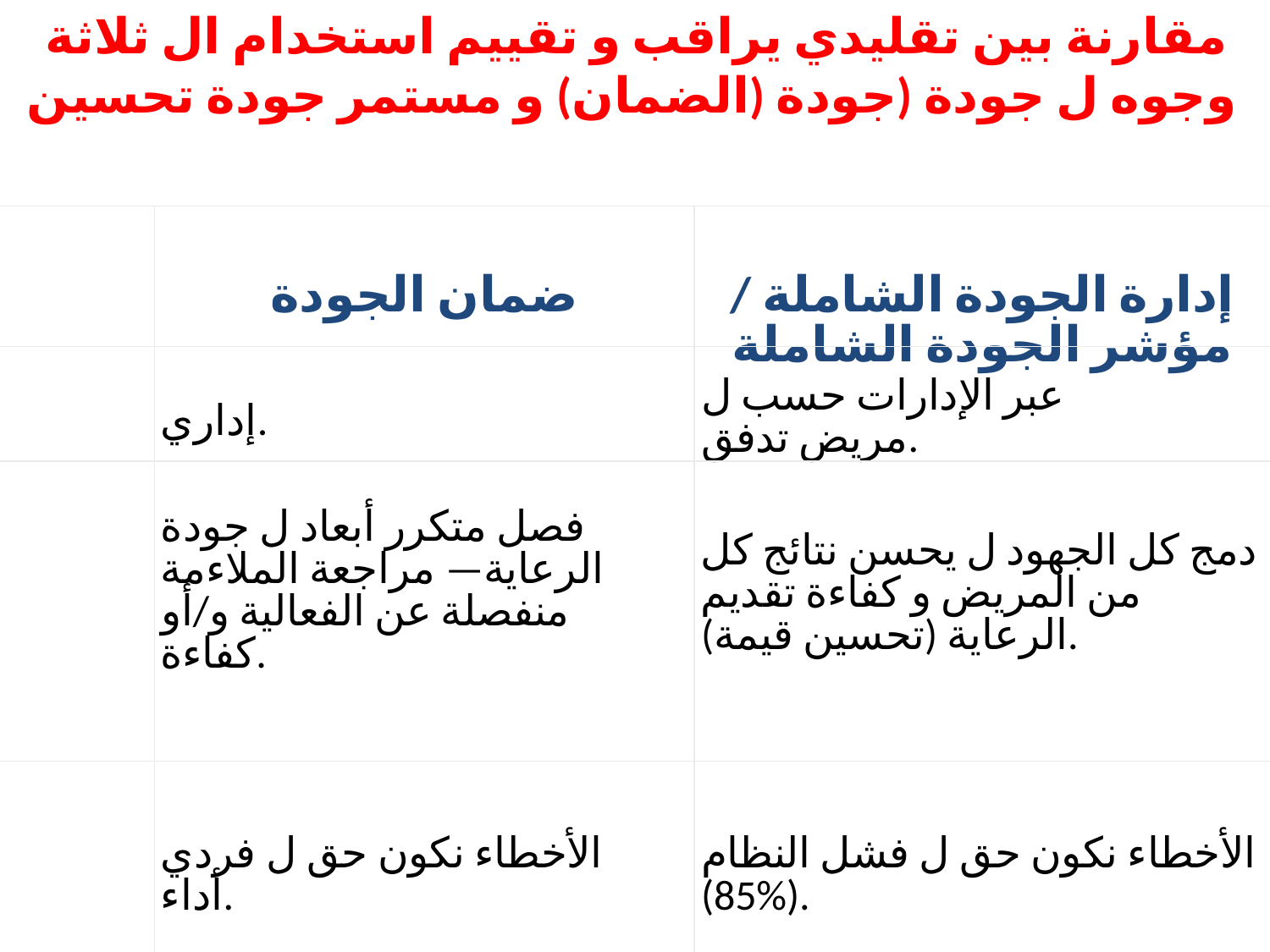

# مقارنة بين تقليدي يراقب و تقييم استخدام ال ثلاثة وجوه ل جودة (جودة (الضمان) و مستمر جودة تحسين

| ضمان الجودة | إدارة الجودة الشاملة / مؤشر الجودة الشاملة |
| --- | --- |
| إداري. | عبر الإدارات حسب ل مريض تدفق. |
| فصل متكرر​ أبعاد ل جودة الرعاية— مراجعة الملاءمة منفصلة عن الفعالية و/أو كفاءة. | دمج كل الجهود ل يحسن نتائج كل من المريض و كفاءة تقديم الرعاية​ (تحسين قيمة). |
| الأخطاء نكون حق ل فردي أداء. | الأخطاء نكون حق ل فشل النظام (85%). |